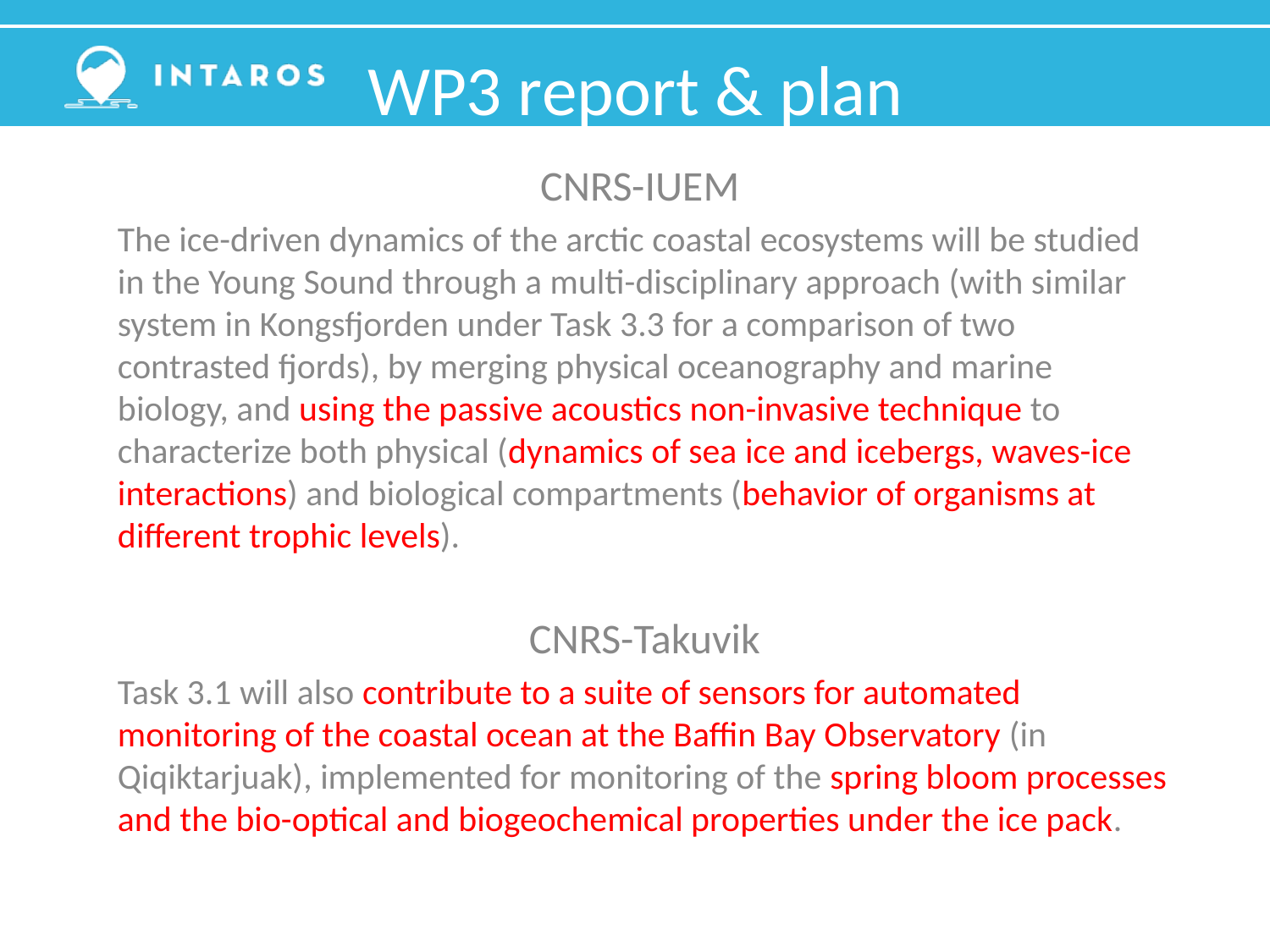

WP3 report & plan
CNRS-IUEM
The ice-driven dynamics of the arctic coastal ecosystems will be studied in the Young Sound through a multi-disciplinary approach (with similar system in Kongsfjorden under Task 3.3 for a comparison of two contrasted fjords), by merging physical oceanography and marine biology, and using the passive acoustics non-invasive technique to characterize both physical (dynamics of sea ice and icebergs, waves-ice interactions) and biological compartments (behavior of organisms at different trophic levels).

CNRS-Takuvik
Task 3.1 will also contribute to a suite of sensors for automated monitoring of the coastal ocean at the Baffin Bay Observatory (in Qiqiktarjuak), implemented for monitoring of the spring bloom processes and the bio-optical and biogeochemical properties under the ice pack.